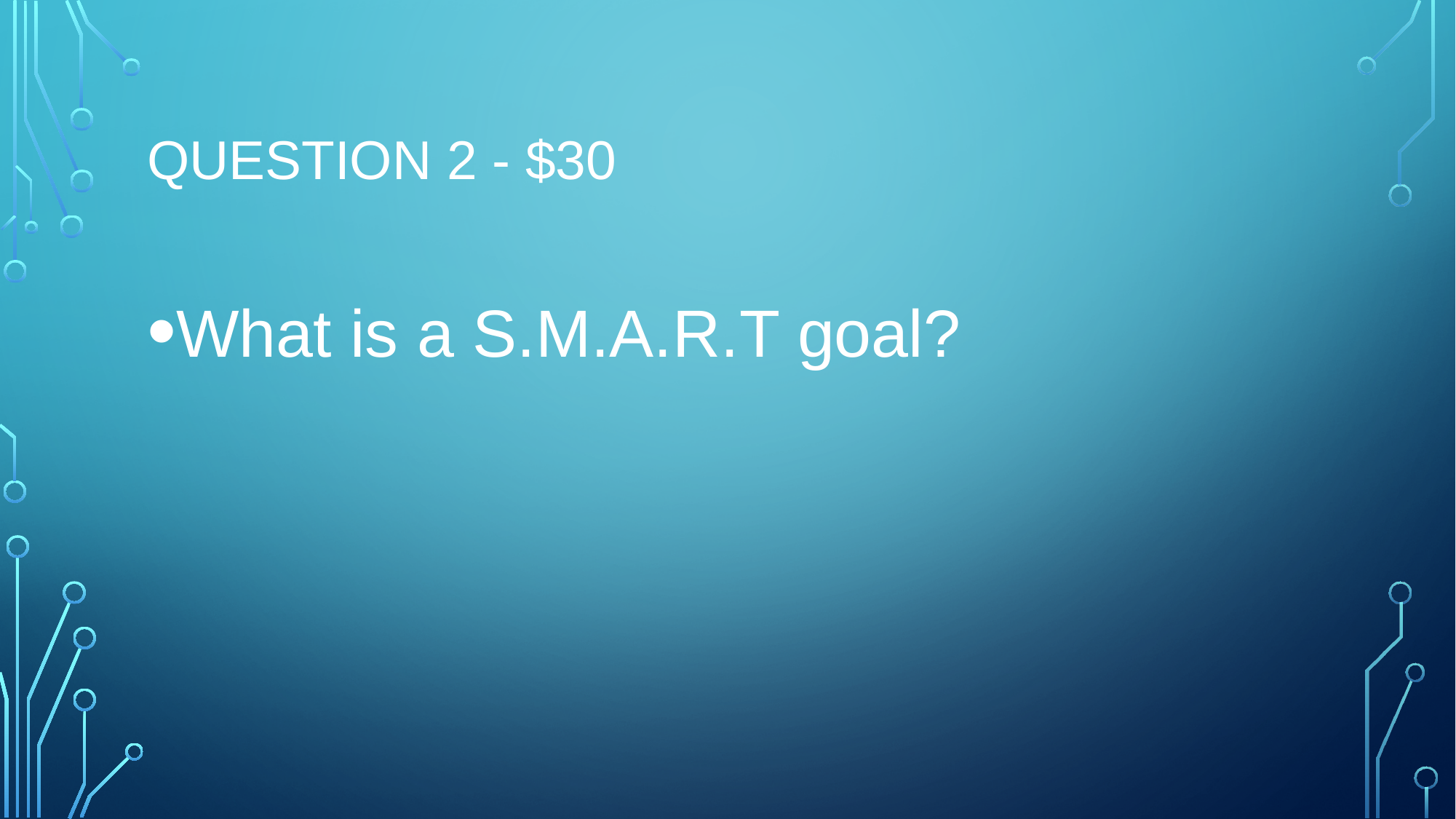

# Question 2 - $30
What is a S.M.A.R.T goal?